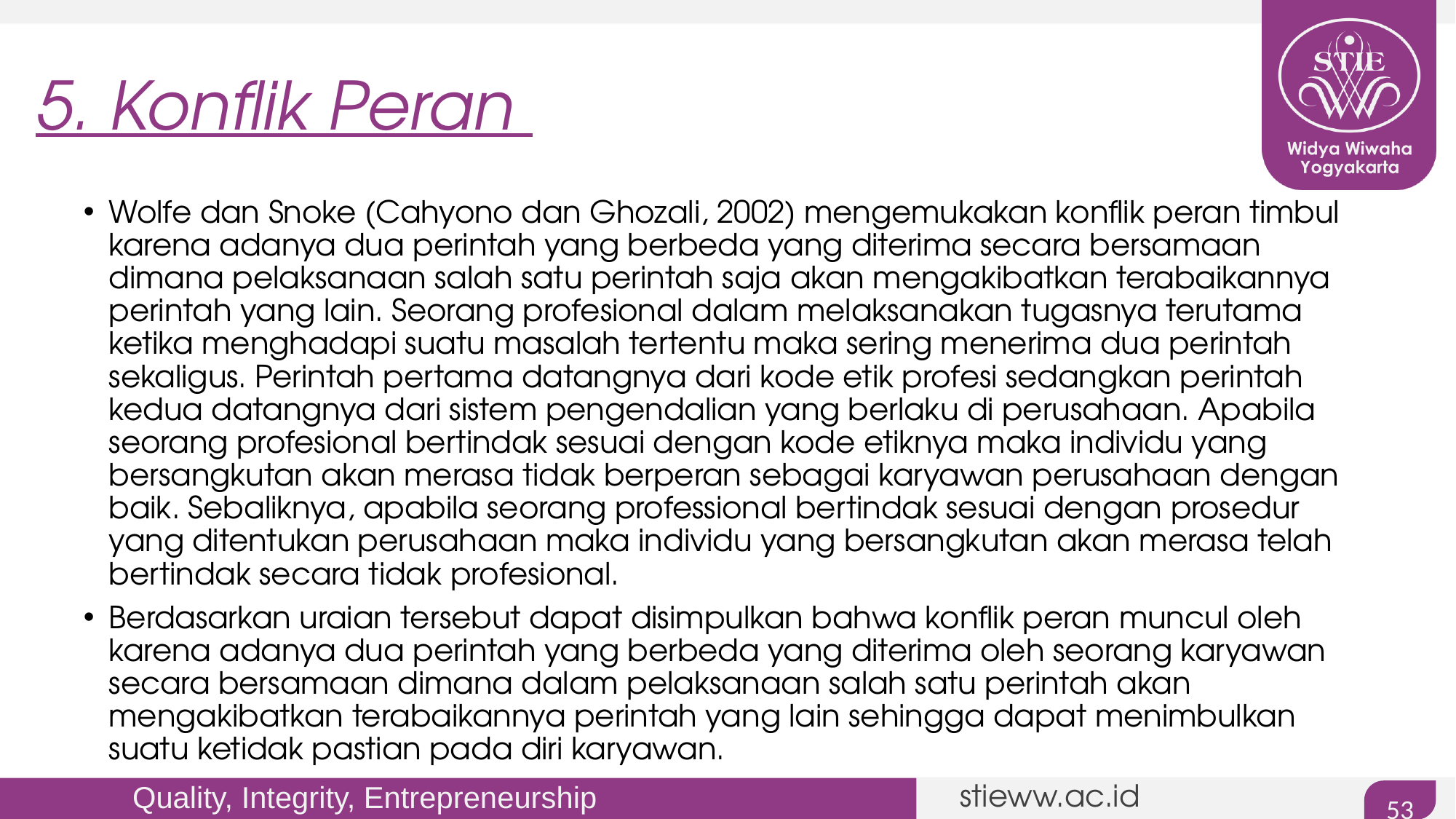

# 5. Konflik Peran
Wolfe dan Snoke (Cahyono dan Ghozali, 2002) mengemukakan konflik peran timbul karena adanya dua perintah yang berbeda yang diterima secara bersamaan dimana pelaksanaan salah satu perintah saja akan mengakibatkan terabaikannya perintah yang lain. Seorang profesional dalam melaksanakan tugasnya terutama ketika menghadapi suatu masalah tertentu maka sering menerima dua perintah sekaligus. Perintah pertama datangnya dari kode etik profesi sedangkan perintah kedua datangnya dari sistem pengendalian yang berlaku di perusahaan. Apabila seorang profesional bertindak sesuai dengan kode etiknya maka individu yang bersangkutan akan merasa tidak berperan sebagai karyawan perusahaan dengan baik. Sebaliknya, apabila seorang professional bertindak sesuai dengan prosedur yang ditentukan perusahaan maka individu yang bersangkutan akan merasa telah bertindak secara tidak profesional.
Berdasarkan uraian tersebut dapat disimpulkan bahwa konflik peran muncul oleh karena adanya dua perintah yang berbeda yang diterima oleh seorang karyawan secara bersamaan dimana dalam pelaksanaan salah satu perintah akan mengakibatkan terabaikannya perintah yang lain sehingga dapat menimbulkan suatu ketidak pastian pada diri karyawan.